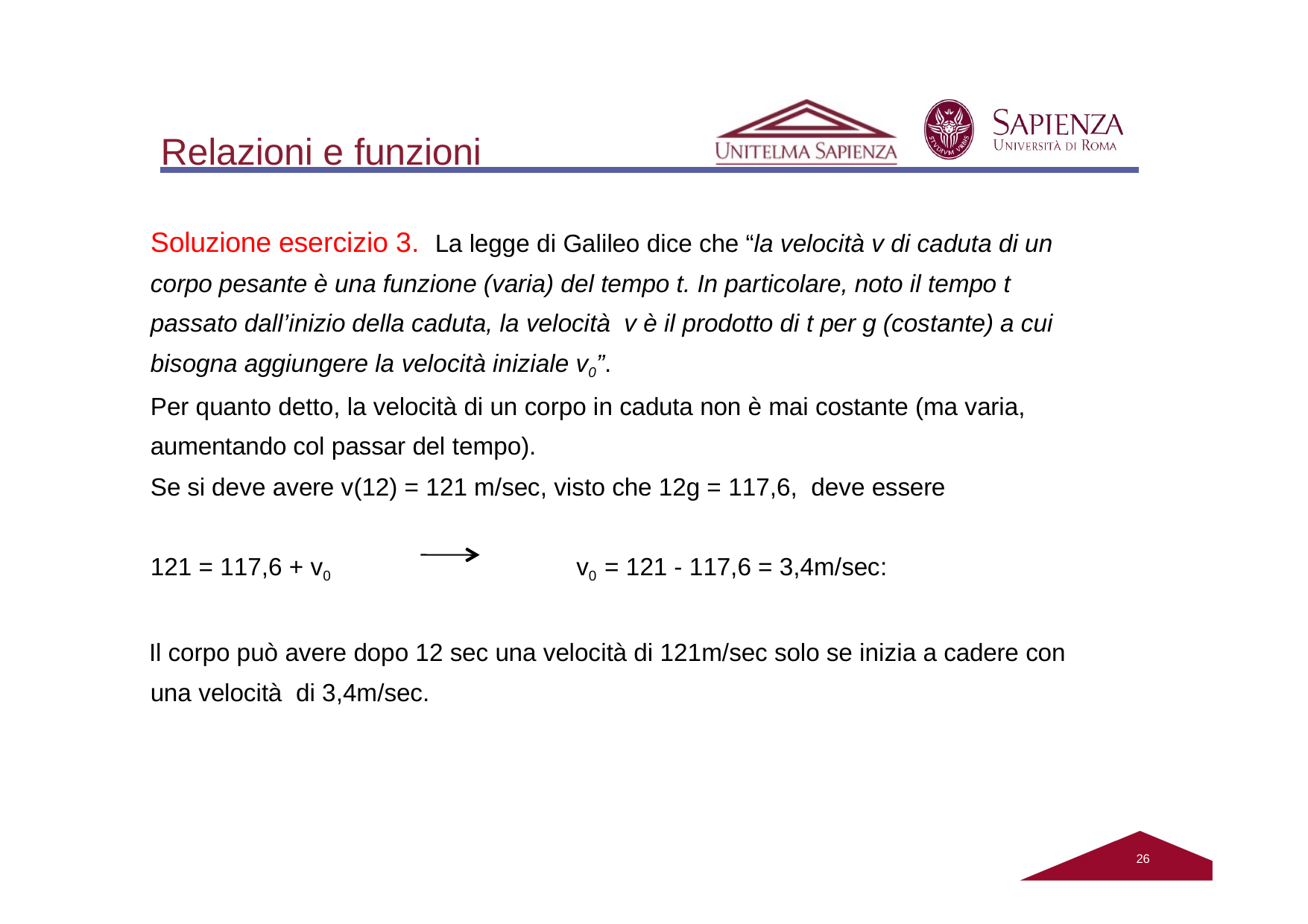

# Relazioni e funzioni
Soluzione esercizio 3.  La legge di Galileo dice che “la velocità v di caduta di un corpo pesante è una funzione (varia) del tempo t. In particolare, noto il tempo t passato dall’inizio della caduta, la velocità  v è il prodotto di t per g (costante) a cui bisogna aggiungere la velocità iniziale v0”.
Per quanto detto, la velocità di un corpo in caduta non è mai costante (ma varia, aumentando col passar del tempo).
Se si deve avere v(12) = 121 m/sec, visto che 12g = 117,6,  deve essere

121 = 117,6 + v0	v0  = 121 - 117,6 = 3,4m/sec:

Il corpo può avere dopo 12 sec una velocità di 121m/sec solo se inizia a cadere con una velocità  di 3,4m/sec.

26